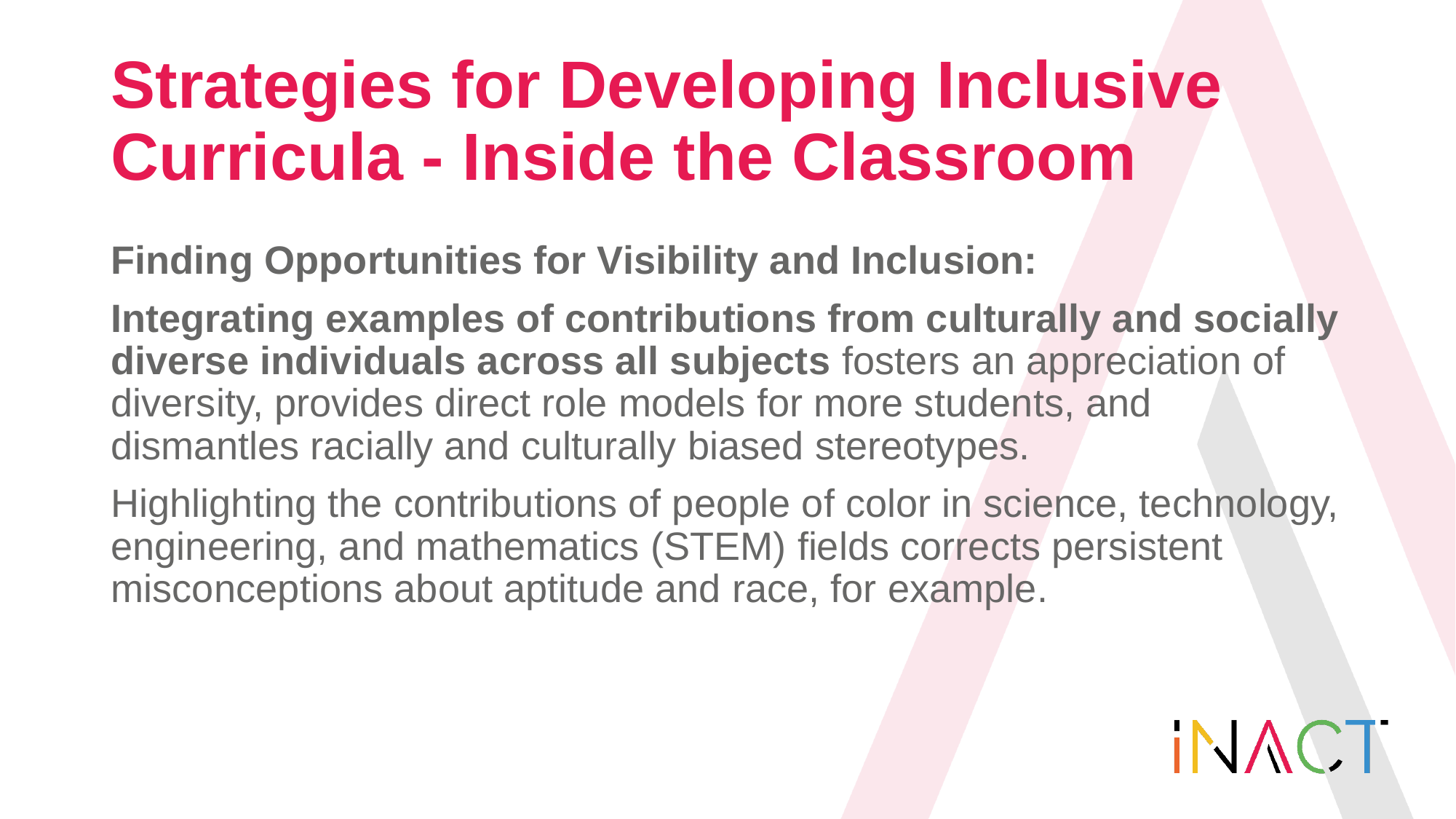

# Strategies for Developing Inclusive Curricula - Inside the Classroom
Finding Opportunities for Visibility and Inclusion:
Integrating examples of contributions from culturally and socially diverse individuals across all subjects fosters an appreciation of diversity, provides direct role models for more students, and dismantles racially and culturally biased stereotypes.
Highlighting the contributions of people of color in science, technology, engineering, and mathematics (STEM) fields corrects persistent misconceptions about aptitude and race, for example.